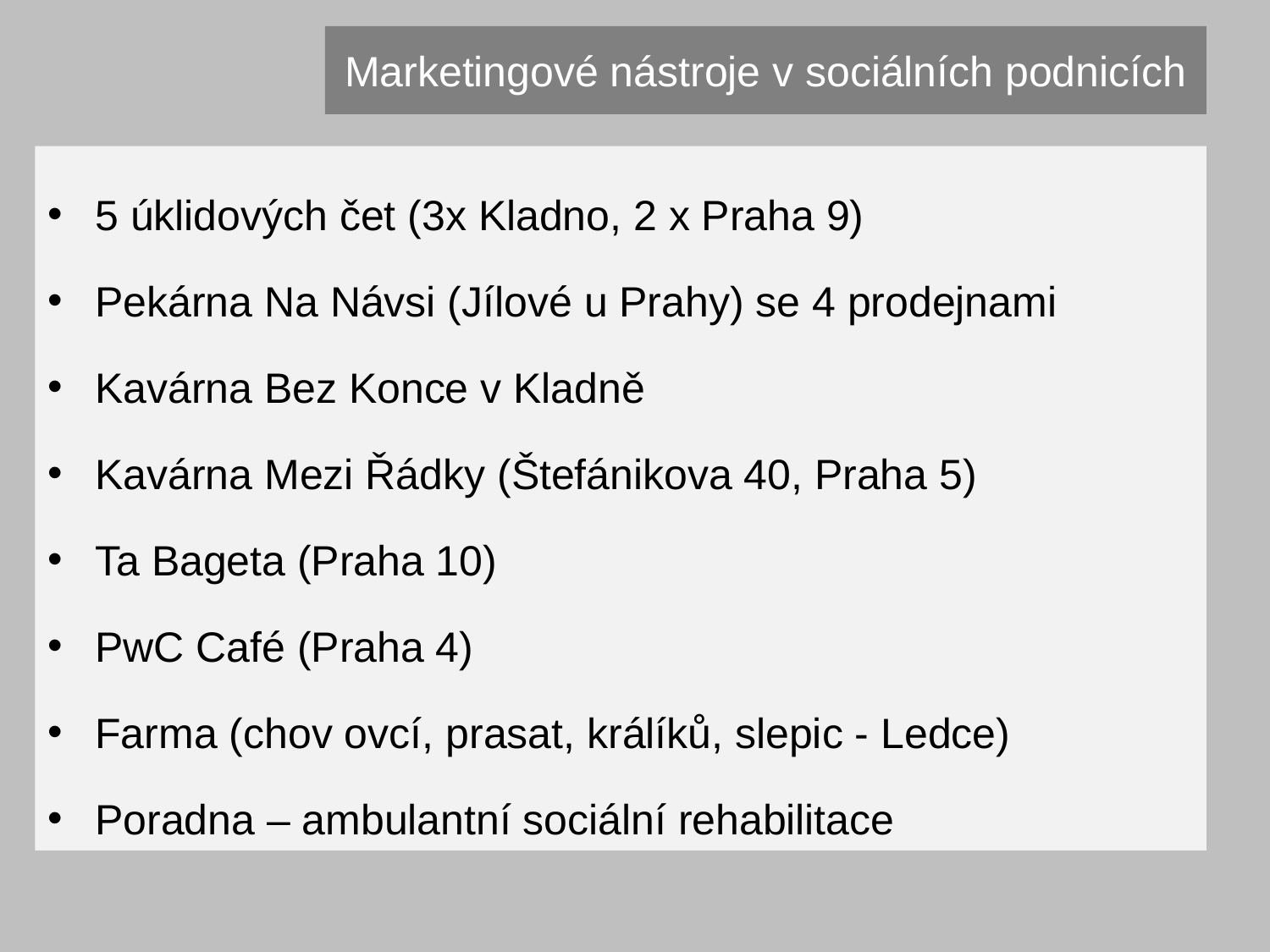

Marketingové nástroje v sociálních podnicích
5 úklidových čet (3x Kladno, 2 x Praha 9)
Pekárna Na Návsi (Jílové u Prahy) se 4 prodejnami
Kavárna Bez Konce v Kladně
Kavárna Mezi Řádky (Štefánikova 40, Praha 5)
Ta Bageta (Praha 10)
PwC Café (Praha 4)
Farma (chov ovcí, prasat, králíků, slepic - Ledce)
Poradna – ambulantní sociální rehabilitace